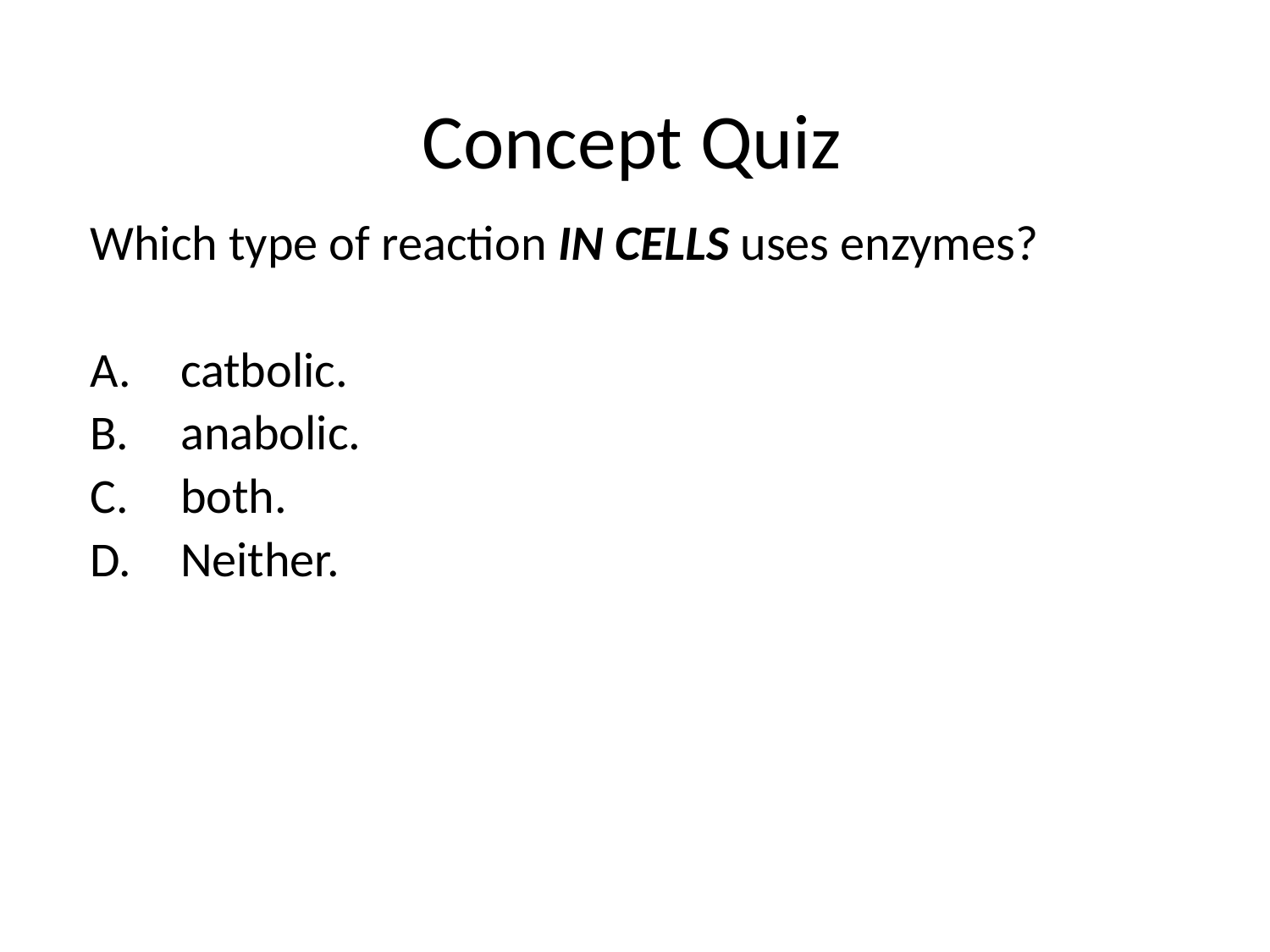

# Concept Quiz
Which type of reaction IN CELLS uses enzymes?

catbolic.
anabolic.
both.
Neither.